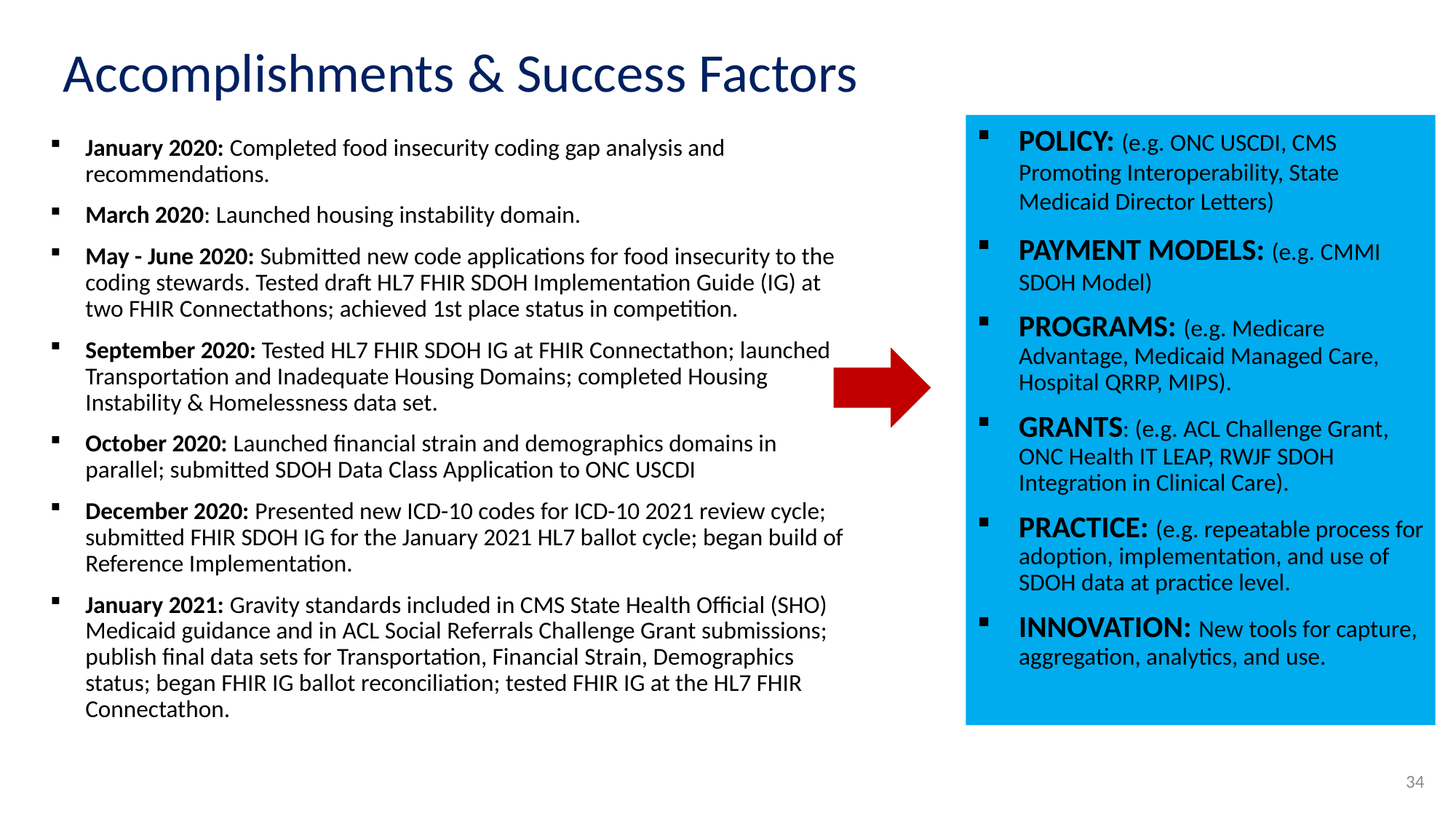

# Accomplishments & Success Factors
POLICY: (e.g. ONC USCDI, CMS Promoting Interoperability, State Medicaid Director Letters)
PAYMENT MODELS: (e.g. CMMI SDOH Model)
PROGRAMS: (e.g. Medicare Advantage, Medicaid Managed Care, Hospital QRRP, MIPS).
GRANTS: (e.g. ACL Challenge Grant, ONC Health IT LEAP, RWJF SDOH Integration in Clinical Care).
PRACTICE: (e.g. repeatable process for adoption, implementation, and use of SDOH data at practice level.
INNOVATION: New tools for capture, aggregation, analytics, and use.

January 2020: Completed food insecurity coding gap analysis and recommendations.
March 2020: Launched housing instability domain.
May - June 2020: Submitted new code applications for food insecurity to the coding stewards. Tested draft HL7 FHIR SDOH Implementation Guide (IG) at two FHIR Connectathons; achieved 1st place status in competition.
September 2020: Tested HL7 FHIR SDOH IG at FHIR Connectathon; launched Transportation and Inadequate Housing Domains; completed Housing Instability & Homelessness data set.
October 2020: Launched financial strain and demographics domains in parallel; submitted SDOH Data Class Application to ONC USCDI
December 2020: Presented new ICD-10 codes for ICD-10 2021 review cycle;  submitted FHIR SDOH IG for the January 2021 HL7 ballot cycle; began build of Reference Implementation.
January 2021: Gravity standards included in CMS State Health Official (SHO) Medicaid guidance and in ACL Social Referrals Challenge Grant submissions; publish final data sets for Transportation, Financial Strain, Demographics status; began FHIR IG ballot reconciliation; tested FHIR IG at the HL7 FHIR Connectathon.

34